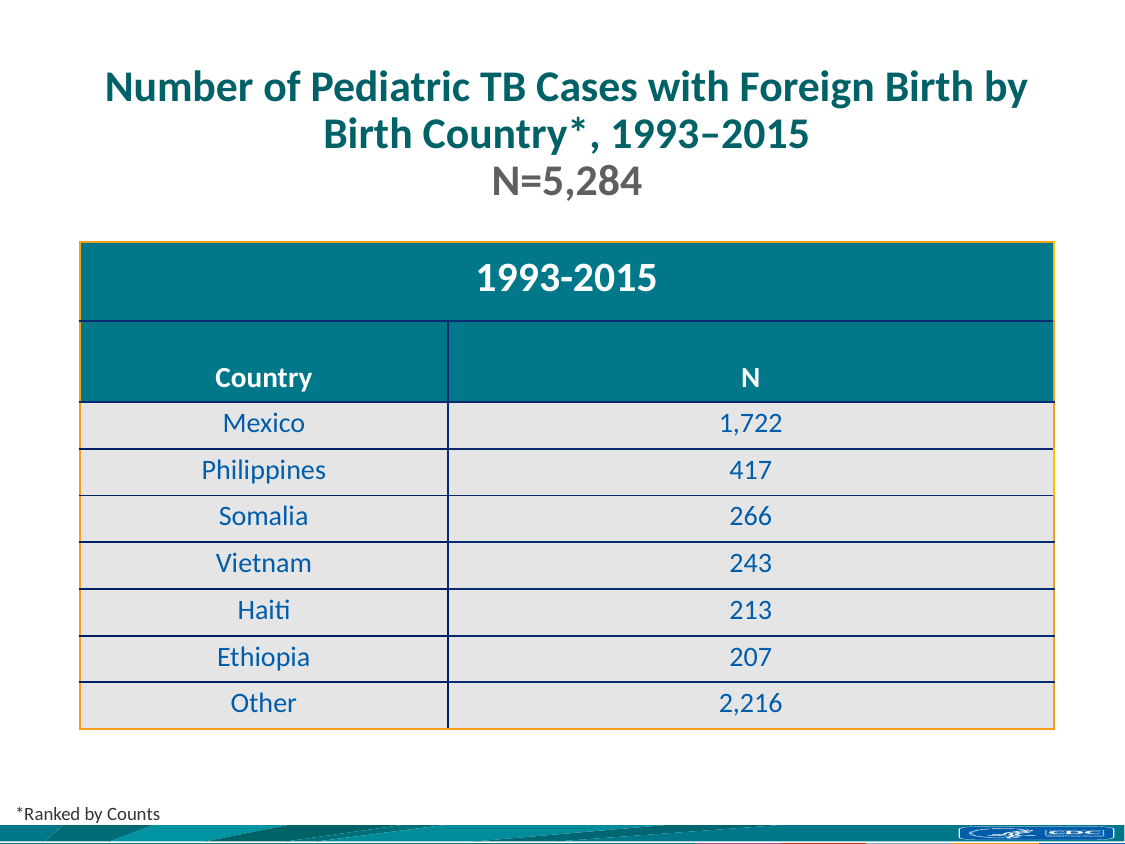

# Number of Pediatric TB Cases with Foreign Birth by Birth Country*, 1993–2015 N=5,284
| 1993-2015 |  |
| --- | --- |
| Country | N |
| Mexico | 1,722 |
| Philippines | 417 |
| Somalia | 266 |
| Vietnam | 243 |
| Haiti | 213 |
| Ethiopia | 207 |
| Other | 2,216 |
*Ranked by Counts